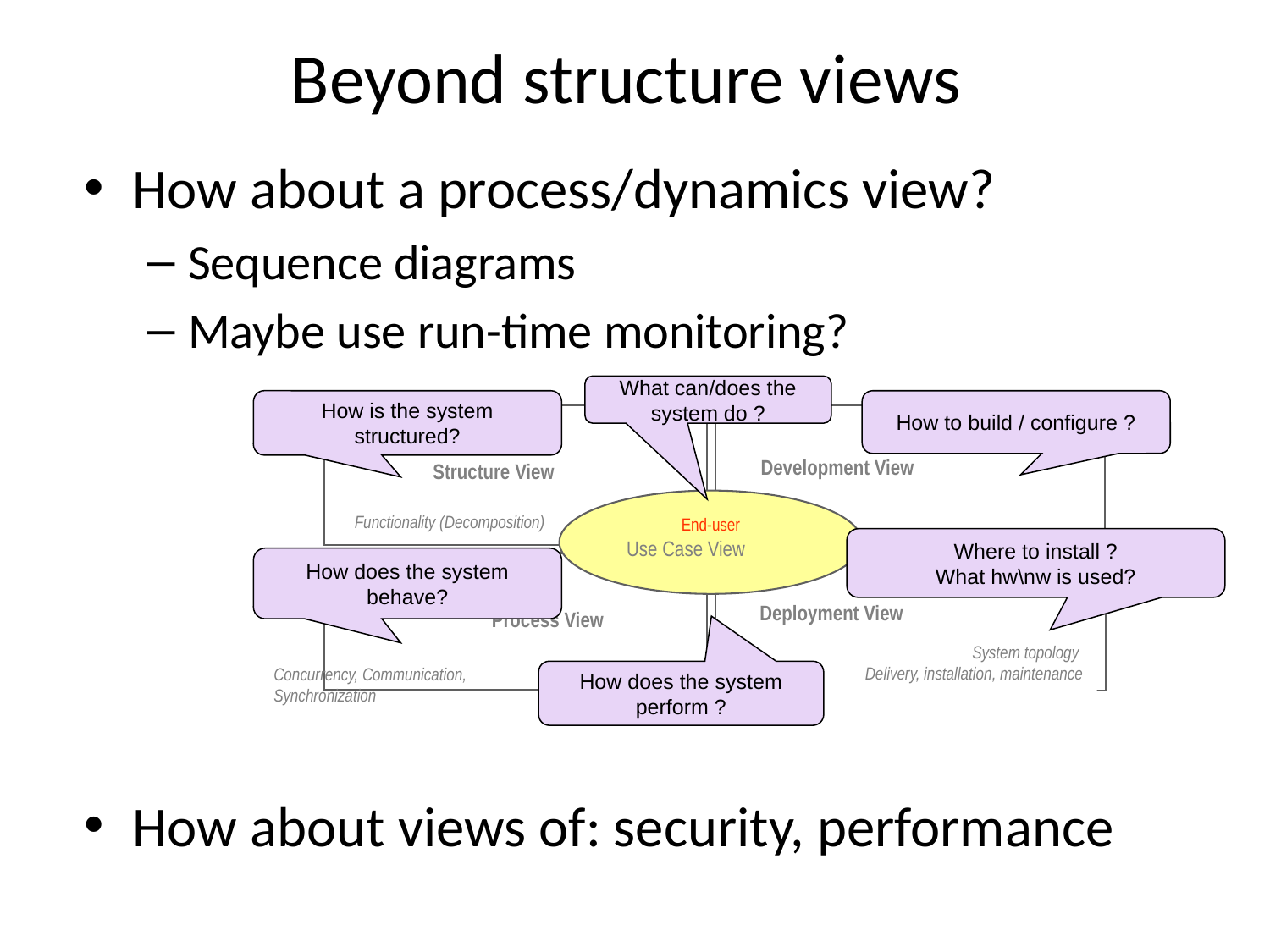

# Beyond structure views
How about a process/dynamics view?
Sequence diagrams
Maybe use run-time monitoring?

How about views of: security, performance
What can/does the system do ?
How is the system structured?
How to build / configure ?
Where to install ?
What hw\nw is used?
How does the system behave?
How does the system perform ?

Development View
Structure View

Functionality (Decomposition)
End-user
Use Case View

Deployment View
Process View
System topology
Delivery, installation, maintenance

Concurrency, Communication,
Synchronization
62